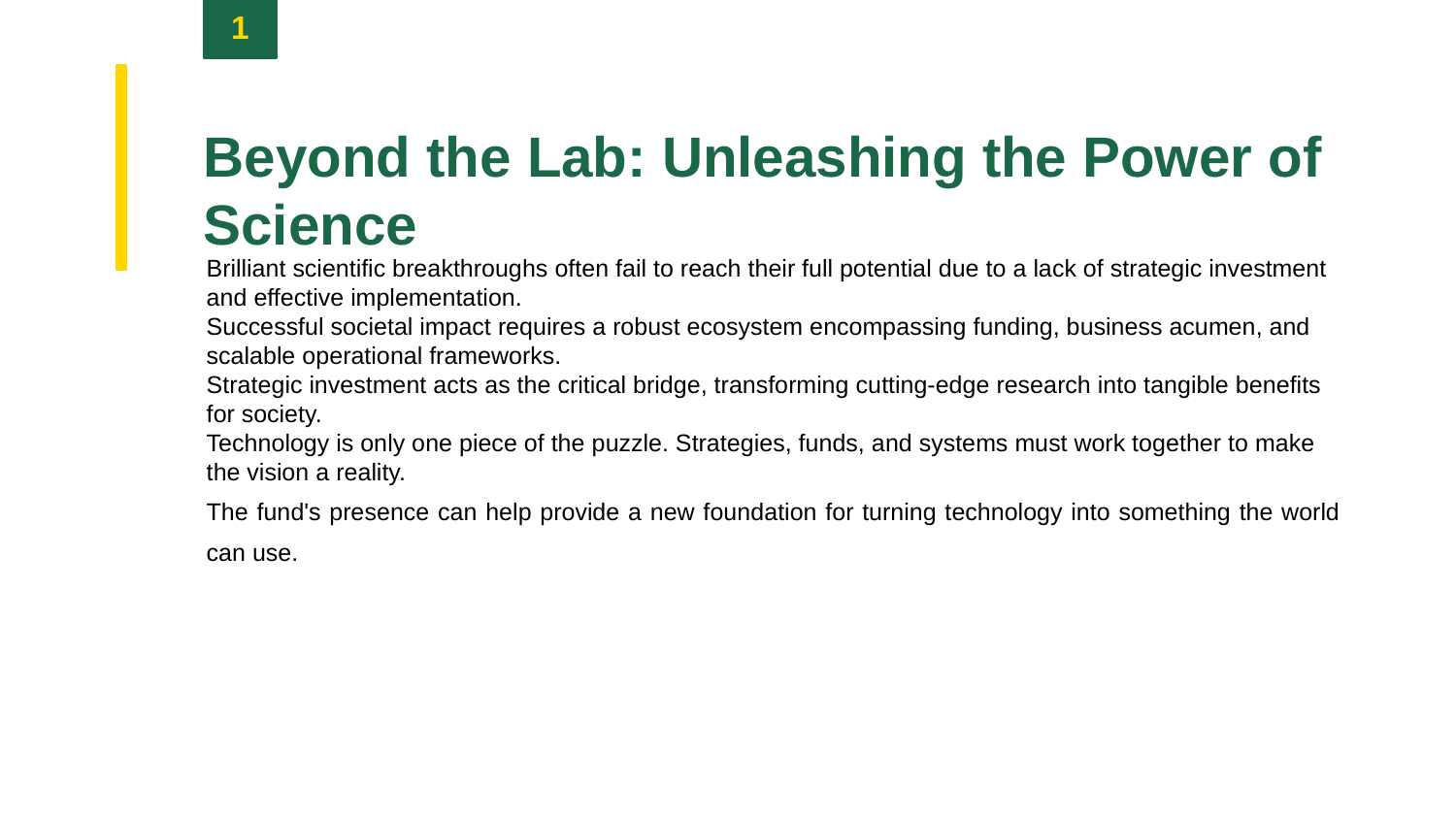

1

Beyond the Lab: Unleashing the Power of Science
Brilliant scientific breakthroughs often fail to reach their full potential due to a lack of strategic investment and effective implementation.
Successful societal impact requires a robust ecosystem encompassing funding, business acumen, and scalable operational frameworks.
Strategic investment acts as the critical bridge, transforming cutting-edge research into tangible benefits for society.
Technology is only one piece of the puzzle. Strategies, funds, and systems must work together to make the vision a reality.
The fund's presence can help provide a new foundation for turning technology into something the world can use.